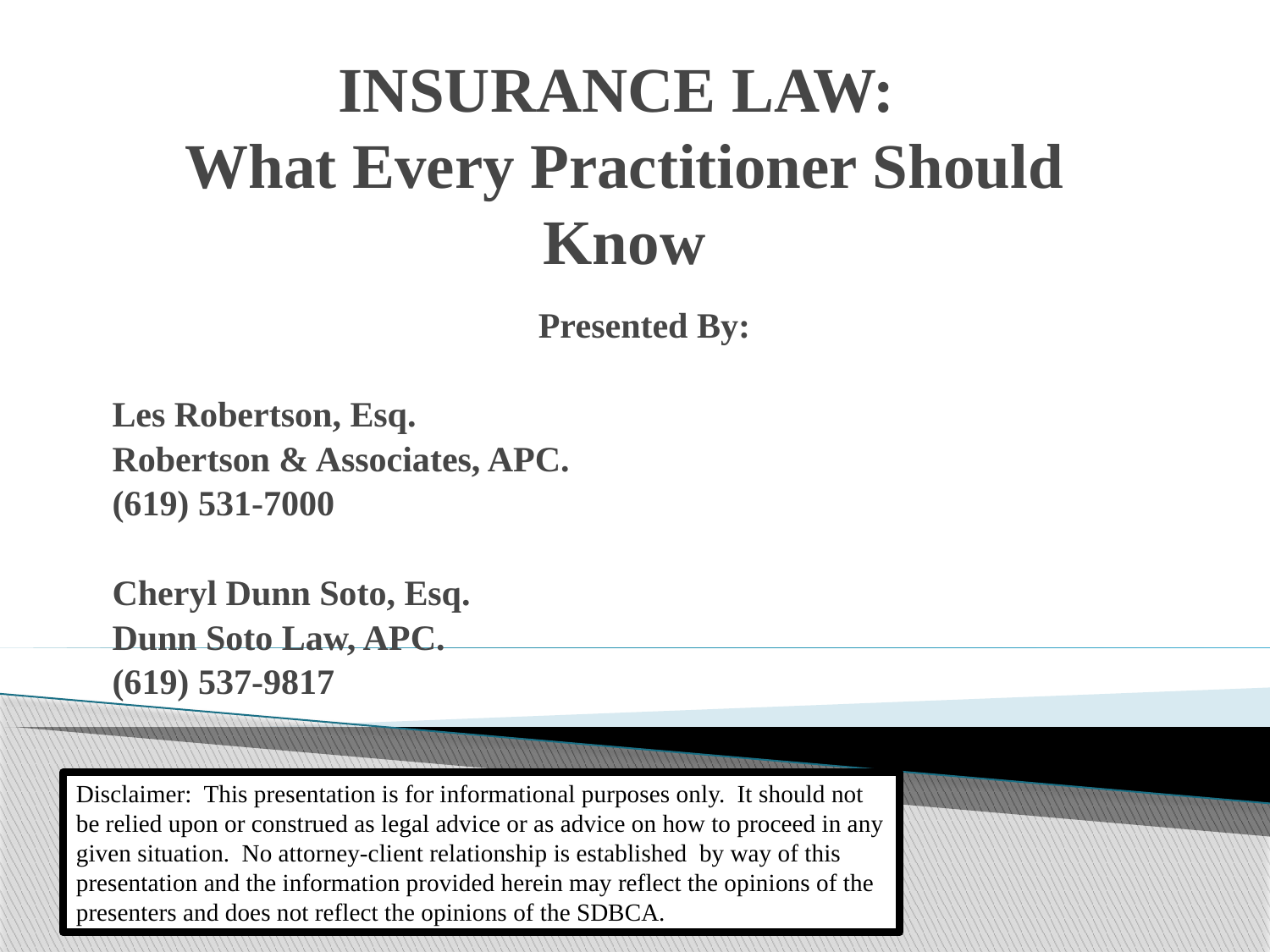

# INSURANCE LAW: What Every Practitioner Should Know
Presented By:

Les Robertson, Esq.
Robertson & Associates, APC.
(619) 531-7000

Cheryl Dunn Soto, Esq.
Dunn Soto Law, APC.
(619) 537-9817
Disclaimer:  This presentation is for informational purposes only.  It should not be relied upon or construed as legal advice or as advice on how to proceed in any given situation.  No attorney-client relationship is established  by way of this presentation and the information provided herein may reflect the opinions of the presenters and does not reflect the opinions of the SDBCA.